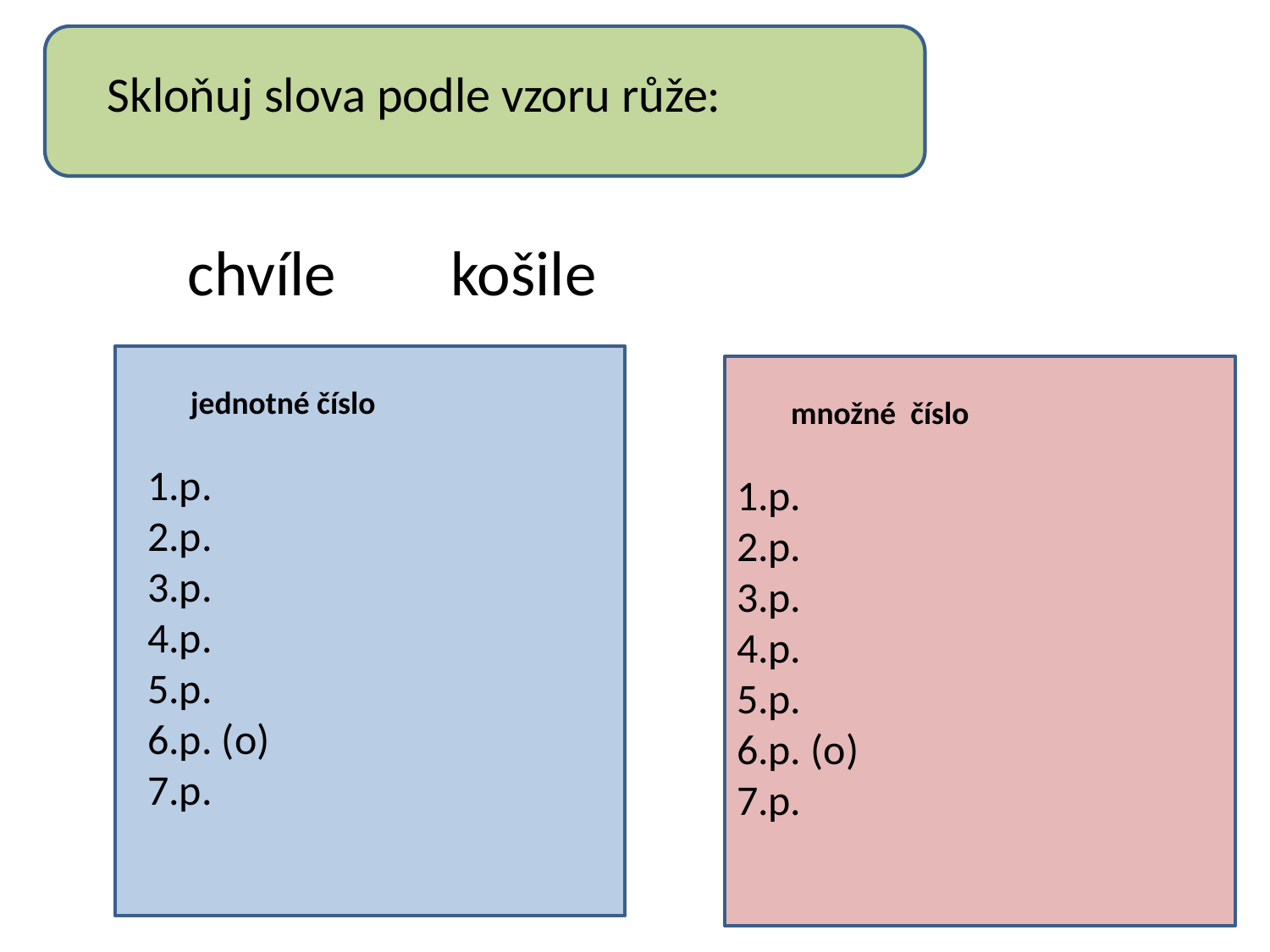

Skloňuj slova podle vzoru růže:
chvíle        košile

      jednotné číslo

1.p.
2.p.
3.p.
4.p.
5.p.
6.p. (o)
7.p.

                                      množné  číslo

                       1.p.
                       2.p.
                       3.p.
                       4.p.
                       5.p.
                       6.p. (o)
                       7.p.